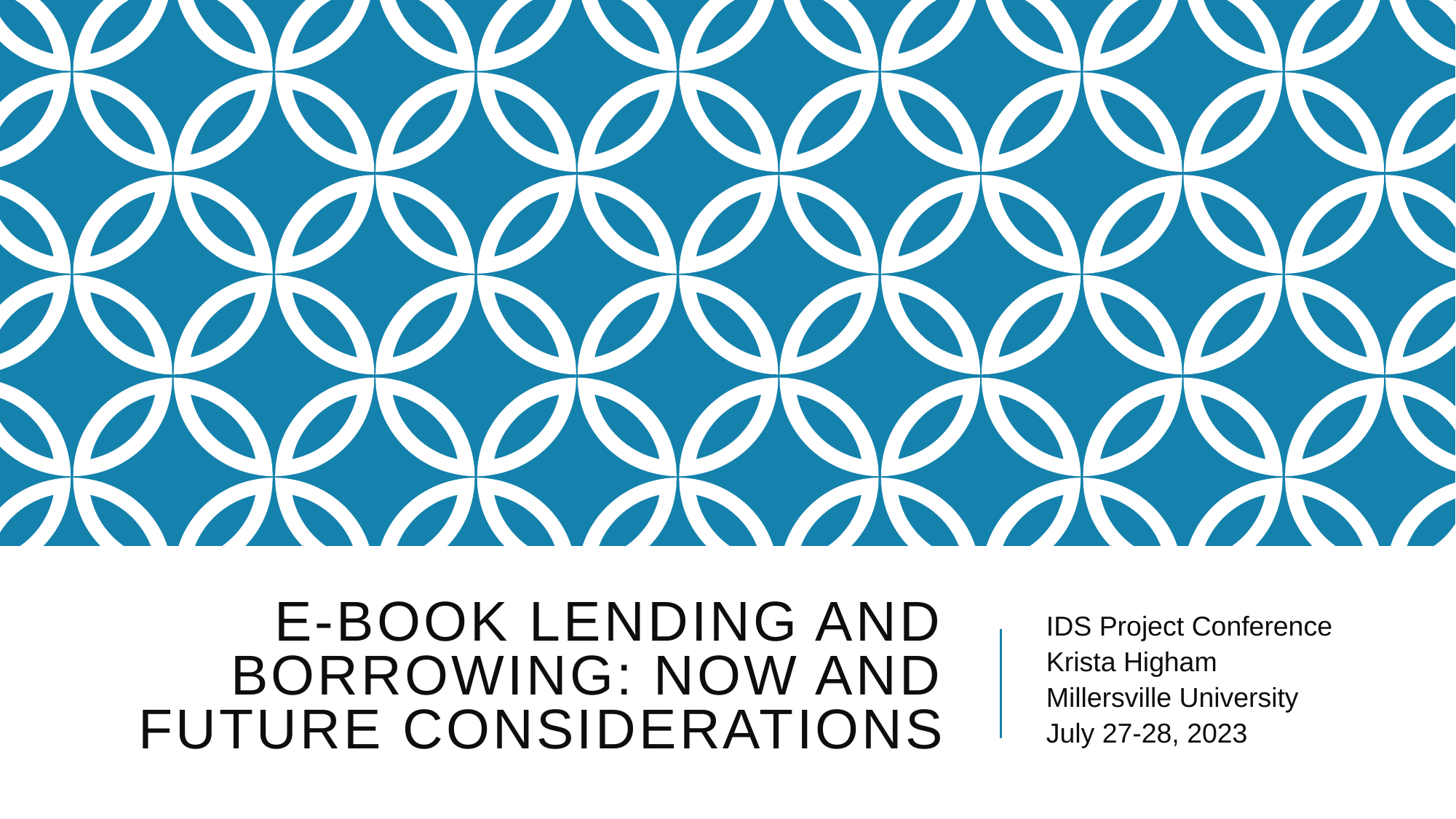

# E-Book Lending and borrowing: Now and Future Considerations
IDS Project Conference
Krista Higham
Millersville University
July 27-28, 2023